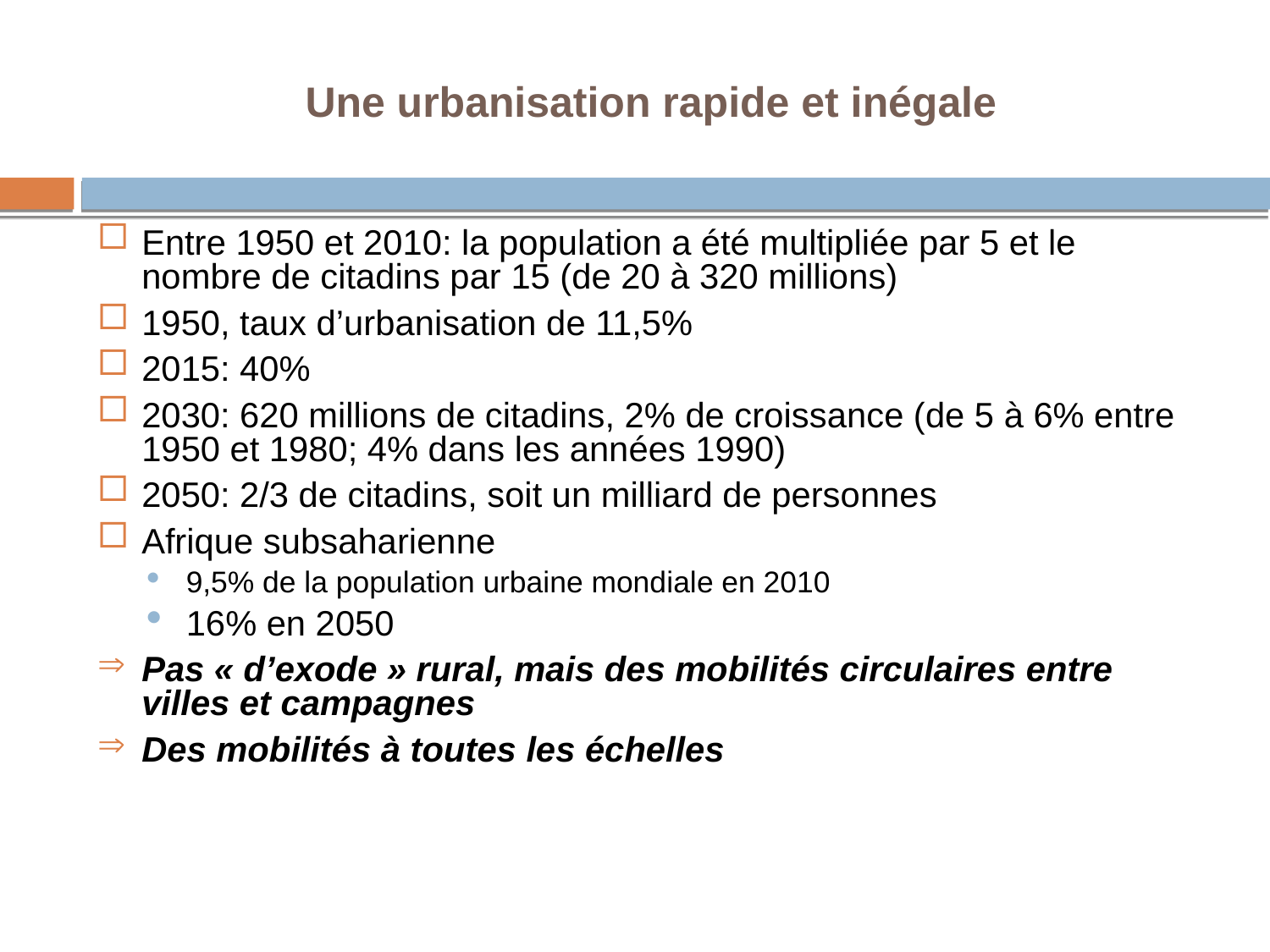

Une urbanisation rapide et inégale
Entre 1950 et 2010: la population a été multipliée par 5 et le nombre de citadins par 15 (de 20 à 320 millions)
1950, taux d’urbanisation de 11,5%
2015: 40%
2030: 620 millions de citadins, 2% de croissance (de 5 à 6% entre 1950 et 1980; 4% dans les années 1990)
2050: 2/3 de citadins, soit un milliard de personnes
Afrique subsaharienne
9,5% de la population urbaine mondiale en 2010
16% en 2050
Pas « d’exode » rural, mais des mobilités circulaires entre villes et campagnes
Des mobilités à toutes les échelles